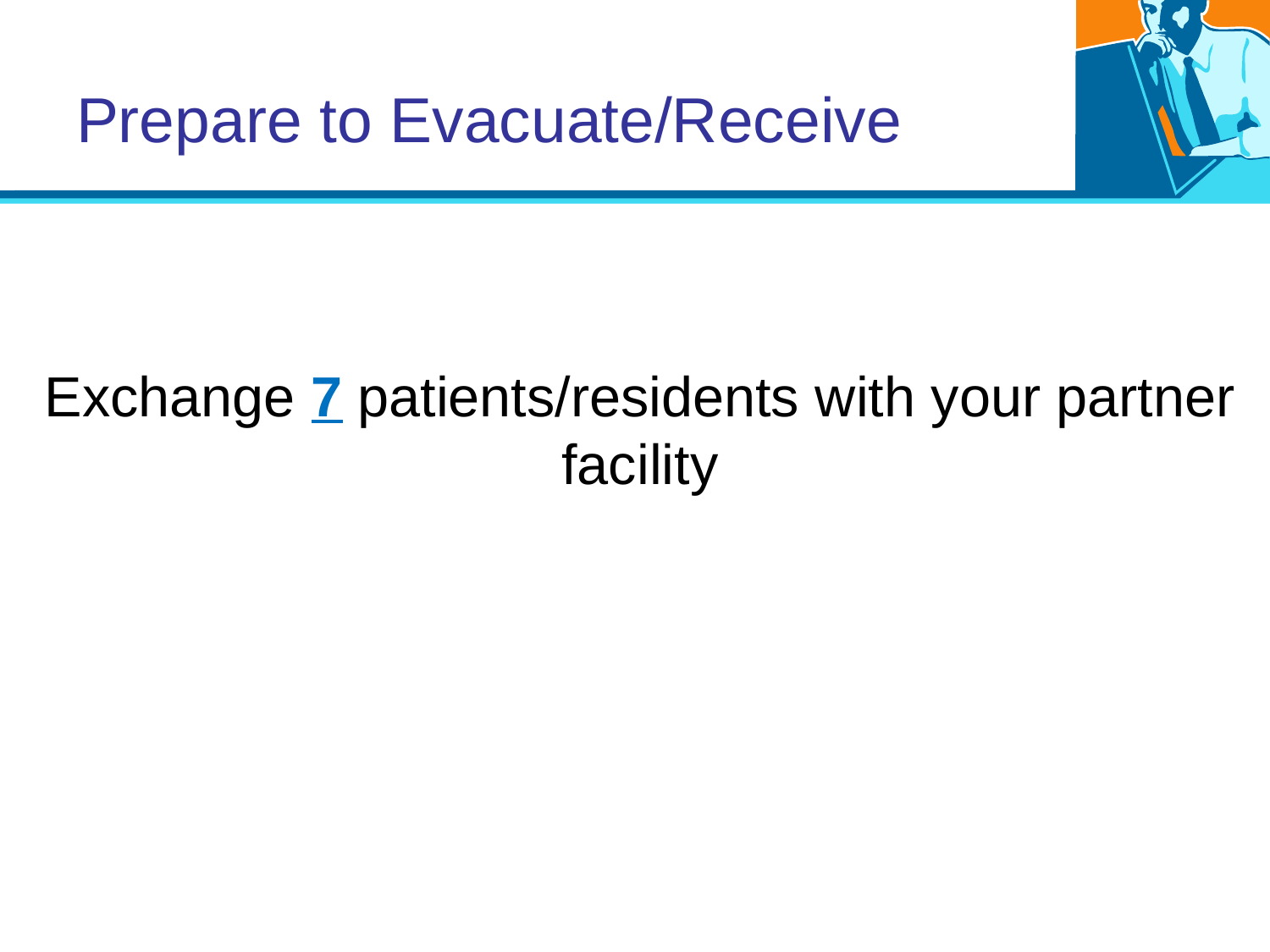

# Prepare to Evacuate/Receive

Exchange 7 patients/residents with your partner facility